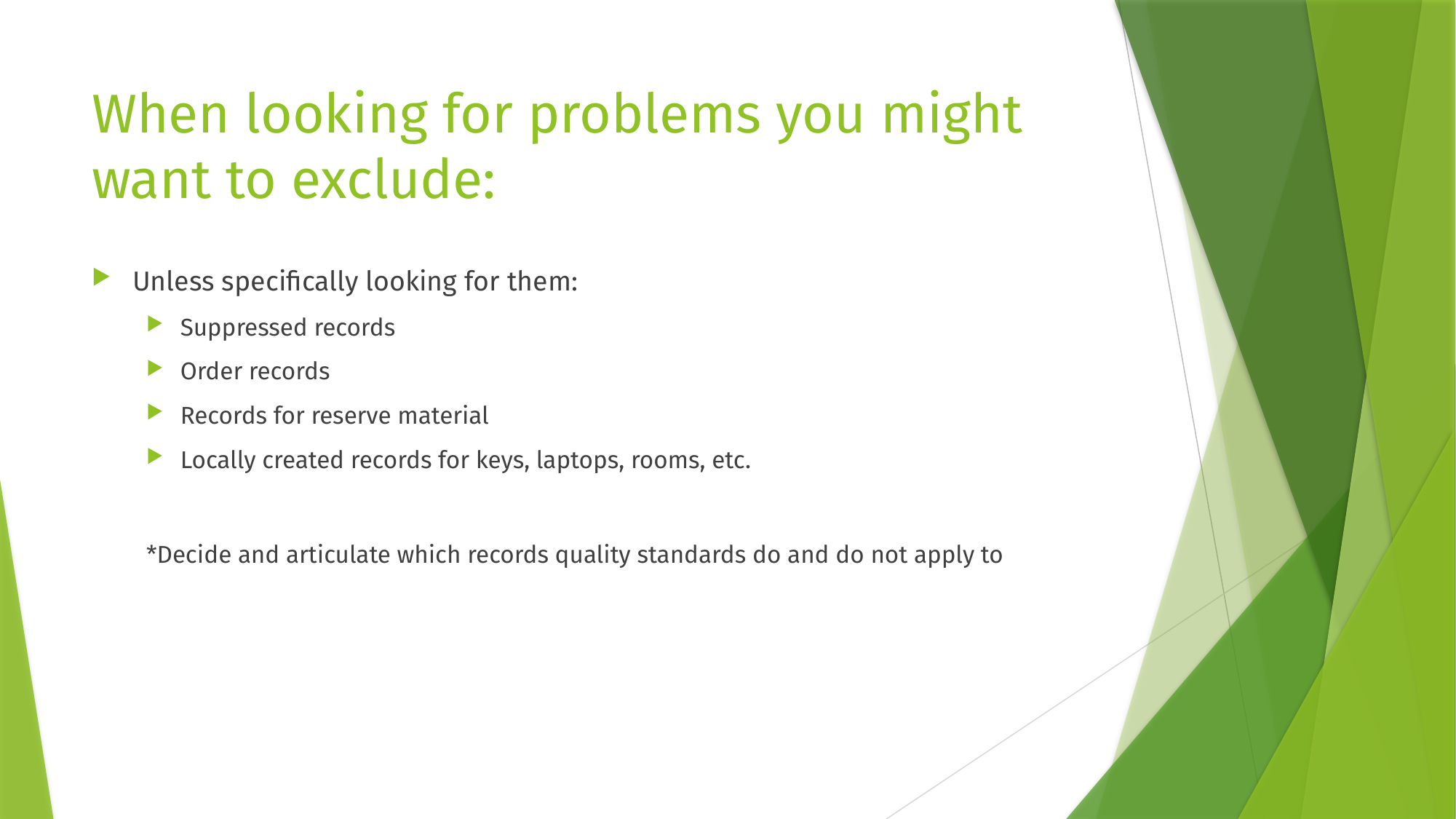

# When looking for problems you might want to exclude:
Unless specifically looking for them:
Suppressed records
Order records
Records for reserve material
Locally created records for keys, laptops, rooms, etc.

*Decide and articulate which records quality standards do and do not apply to